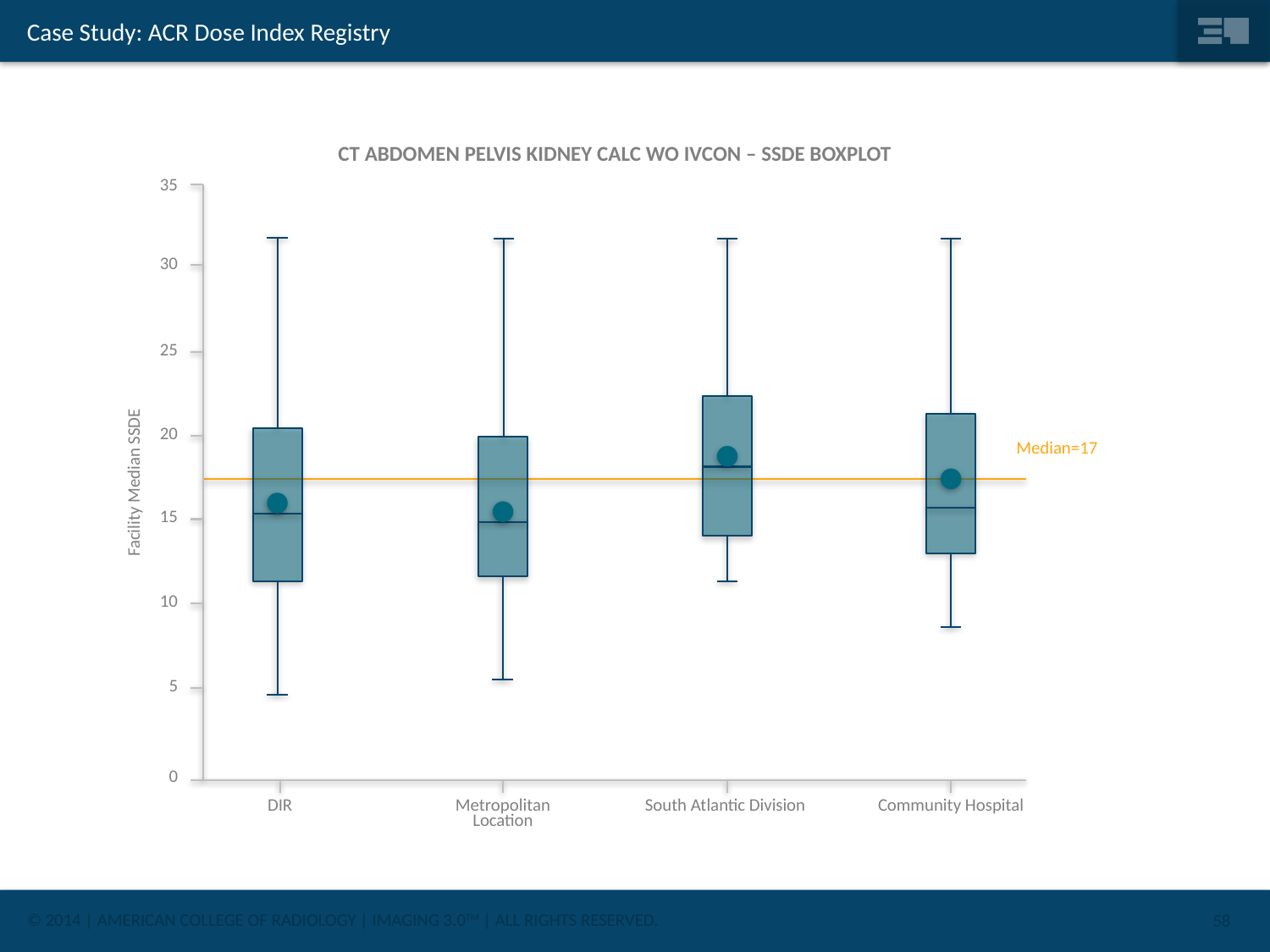

# Case Study: ACR Dose Index Registry
CT ABDOMEN PELVIS KIDNEY CALC WO IVCON – SSDE BOXPLOT
35
30
25
20
Facility Median SSDE
15
10
5
0
DIR
Metropolitan Location
South Atlantic Division
Community Hospital

Median=17
58